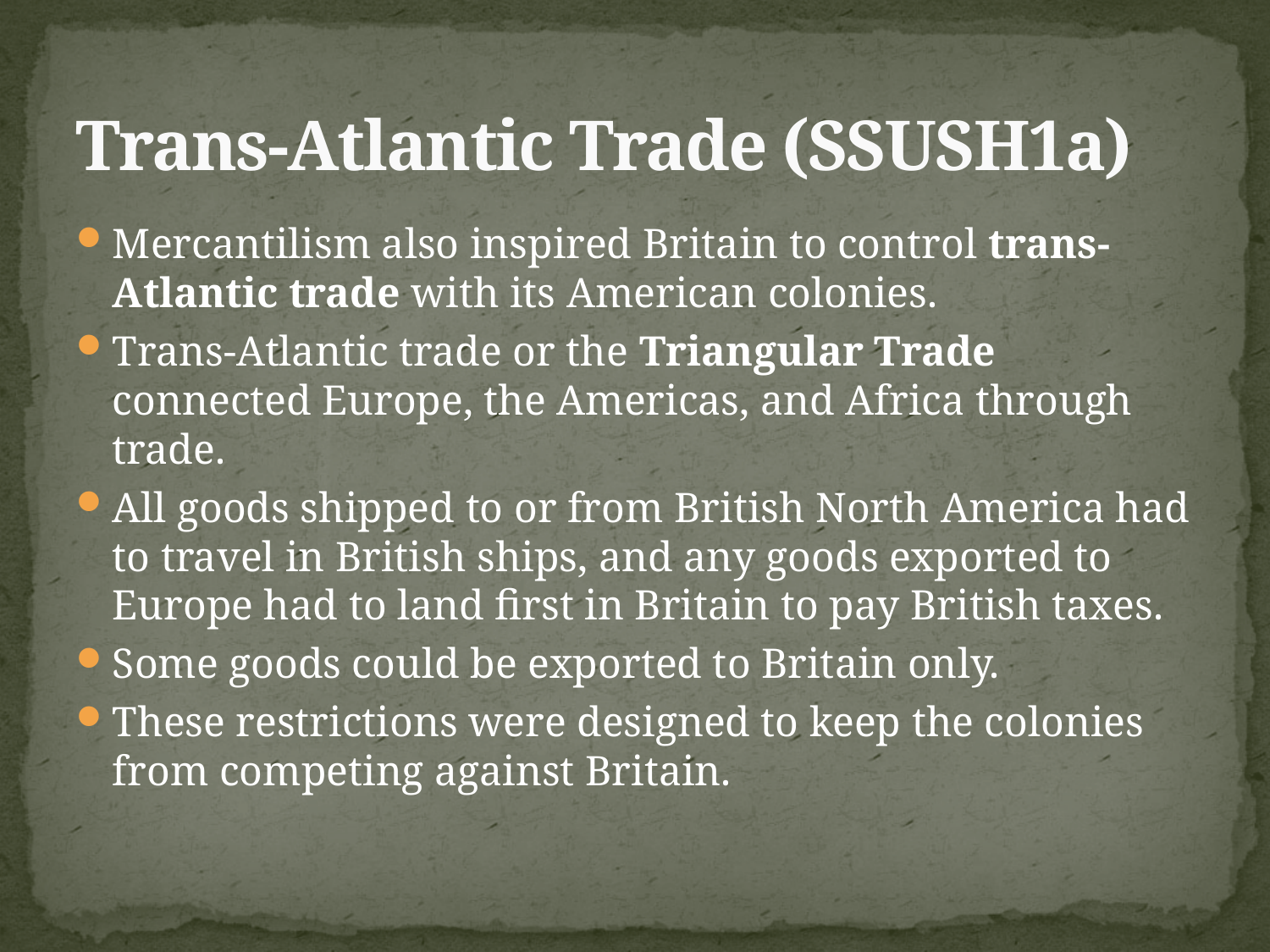

# Trans-Atlantic Trade (SSUSH1a)
Mercantilism also inspired Britain to control trans-Atlantic trade with its American colonies.
Trans-Atlantic trade or the Triangular Trade connected Europe, the Americas, and Africa through trade.
All goods shipped to or from British North America had to travel in British ships, and any goods exported to Europe had to land first in Britain to pay British taxes.
Some goods could be exported to Britain only.
These restrictions were designed to keep the colonies from competing against Britain.